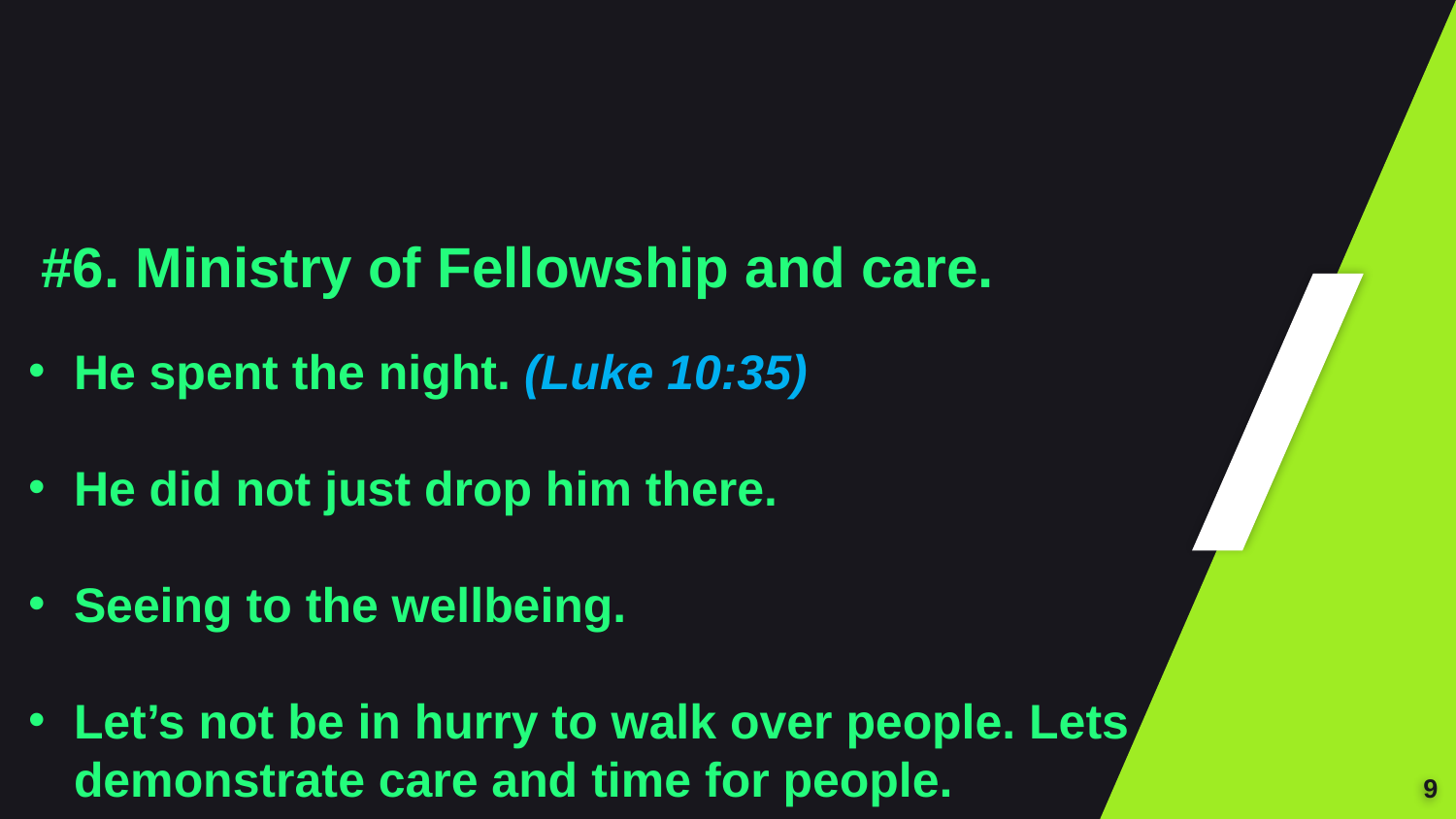

#6. Ministry of Fellowship and care.
He spent the night. (Luke 10:35)

He did not just drop him there.

Seeing to the wellbeing.

Let’s not be in hurry to walk over people. Lets demonstrate care and time for people.

9